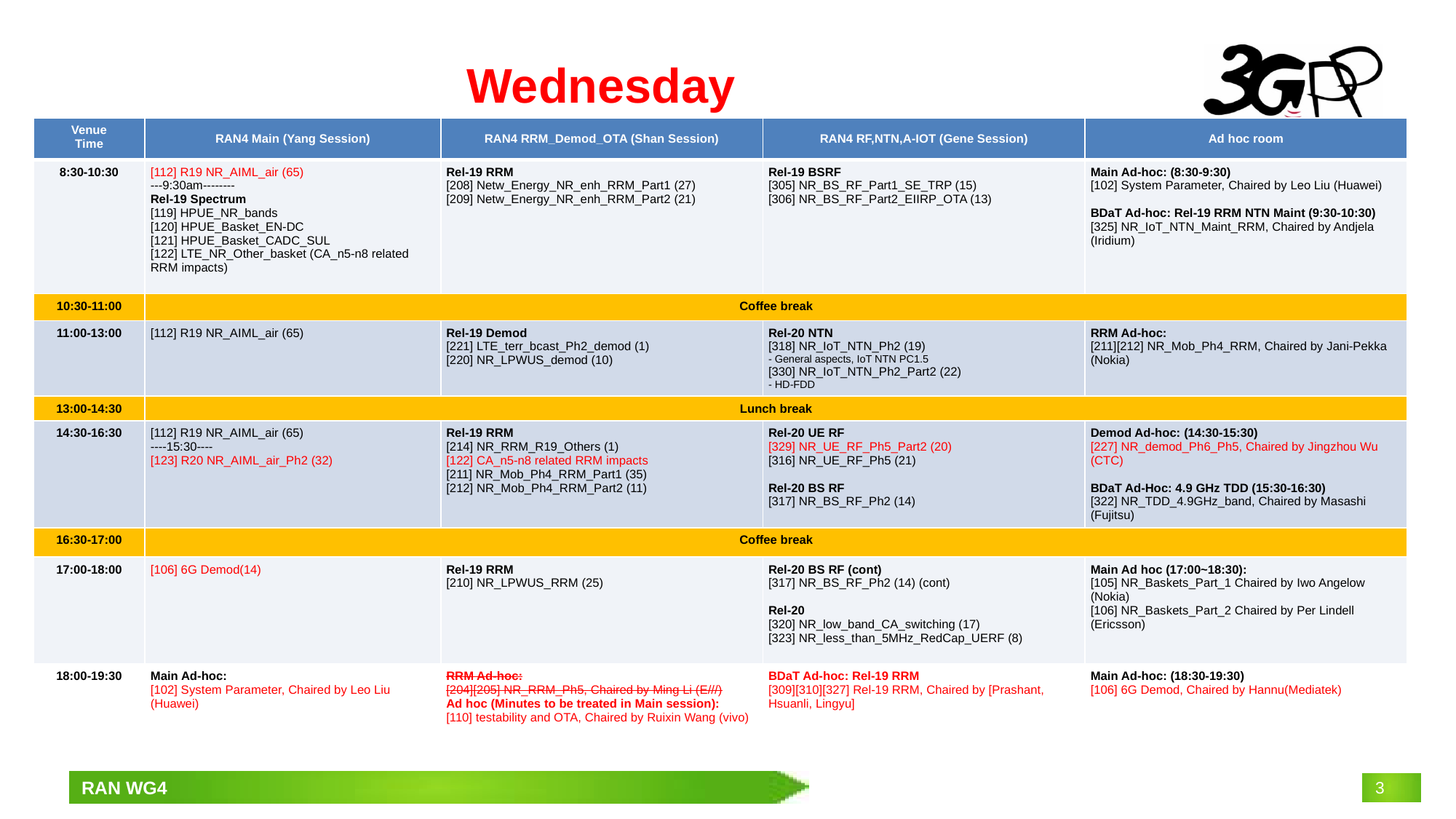

# Wednesday
| Venue Time | RAN4 Main (Yang Session) | RAN4 RRM\_Demod\_OTA (Shan Session) | RAN4 RF,NTN,A-IOT (Gene Session) | Ad hoc room |
| --- | --- | --- | --- | --- |
| 8:30-10:30 | [112] R19 NR\_AIML\_air (65) ---9:30am-------- Rel-19 Spectrum [119] HPUE\_NR\_bands [120] HPUE\_Basket\_EN-DC [121] HPUE\_Basket\_CADC\_SUL [122] LTE\_NR\_Other\_basket (CA\_n5-n8 related RRM impacts) | Rel-19 RRM [208] Netw\_Energy\_NR\_enh\_RRM\_Part1 (27) [209] Netw\_Energy\_NR\_enh\_RRM\_Part2 (21) | Rel-19 BSRF [305] NR\_BS\_RF\_Part1\_SE\_TRP (15) [306] NR\_BS\_RF\_Part2\_EIIRP\_OTA (13) | Main Ad-hoc: (8:30-9:30) [102] System Parameter, Chaired by Leo Liu (Huawei) BDaT Ad-hoc: Rel-19 RRM NTN Maint (9:30-10:30) [325] NR\_IoT\_NTN\_Maint\_RRM, Chaired by Andjela (Iridium) |
| 10:30-11:00 | Coffee break |  |  |  |
| 11:00-13:00 | [112] R19 NR\_AIML\_air (65) | Rel-19 Demod [221] LTE\_terr\_bcast\_Ph2\_demod (1) [220] NR\_LPWUS\_demod (10) | Rel-20 NTN [318] NR\_IoT\_NTN\_Ph2 (19) - General aspects, IoT NTN PC1.5 [330] NR\_IoT\_NTN\_Ph2\_Part2 (22) - HD-FDD | RRM Ad-hoc: [211][212] NR\_Mob\_Ph4\_RRM, Chaired by Jani-Pekka (Nokia) |
| 13:00-14:30 | Lunch break |  |  |  |
| 14:30-16:30 | [112] R19 NR\_AIML\_air (65) ----15:30---- [123] R20 NR\_AIML\_air\_Ph2 (32) | Rel-19 RRM [214] NR\_RRM\_R19\_Others (1) [122] CA\_n5-n8 related RRM impacts [211] NR\_Mob\_Ph4\_RRM\_Part1 (35) [212] NR\_Mob\_Ph4\_RRM\_Part2 (11) | Rel-20 UE RF [329] NR\_UE\_RF\_Ph5\_Part2 (20) [316] NR\_UE\_RF\_Ph5 (21) Rel-20 BS RF [317] NR\_BS\_RF\_Ph2 (14) | Demod Ad-hoc: (14:30-15:30) [227] NR\_demod\_Ph6\_Ph5, Chaired by Jingzhou Wu (CTC) BDaT Ad-Hoc: 4.9 GHz TDD (15:30-16:30) [322] NR\_TDD\_4.9GHz\_band, Chaired by Masashi (Fujitsu) |
| 16:30-17:00 | Coffee break |  |  |  |
| 17:00-18:00 | [106] 6G Demod(14) | Rel-19 RRM [210] NR\_LPWUS\_RRM (25) | Rel-20 BS RF (cont) [317] NR\_BS\_RF\_Ph2 (14) (cont) Rel-20 [320] NR\_low\_band\_CA\_switching (17) [323] NR\_less\_than\_5MHz\_RedCap\_UERF (8) | Main Ad hoc (17:00~18:30): [105] NR\_Baskets\_Part\_1 Chaired by Iwo Angelow (Nokia) [106] NR\_Baskets\_Part\_2 Chaired by Per Lindell (Ericsson) |
| 18:00-19:30 | Main Ad-hoc: [102] System Parameter, Chaired by Leo Liu (Huawei) | RRM Ad-hoc: [204][205] NR\_RRM\_Ph5, Chaired by Ming Li (E///) Ad hoc (Minutes to be treated in Main session): [110] testability and OTA, Chaired by Ruixin Wang (vivo) | BDaT Ad-hoc: Rel-19 RRM [309][310][327] Rel-19 RRM, Chaired by [Prashant, Hsuanli, Lingyu] | Main Ad-hoc: (18:30-19:30) [106] 6G Demod, Chaired by Hannu(Mediatek) |